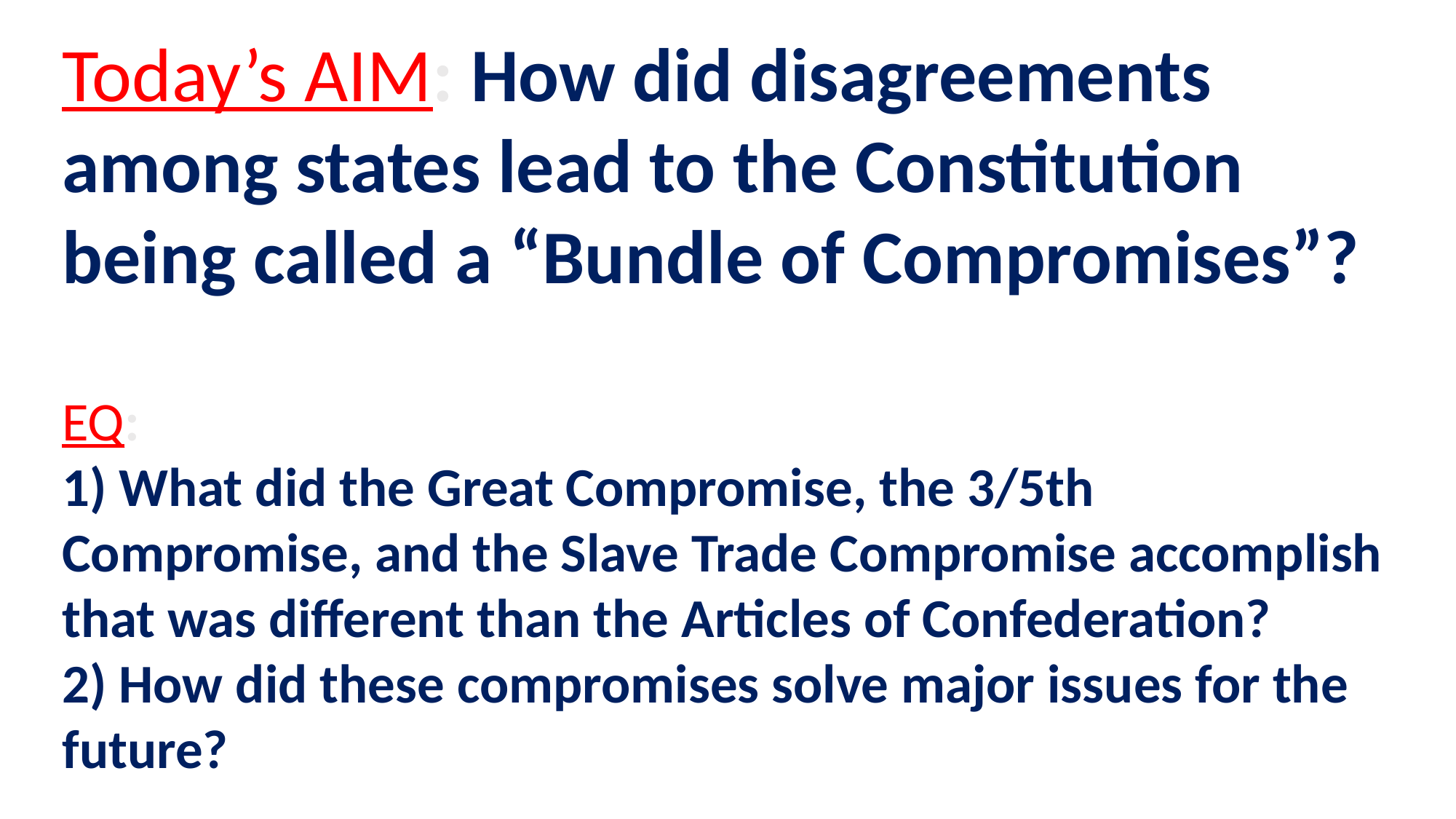

Today’s AIM: How did disagreements among states lead to the Constitution being called a “Bundle of Compromises”?

EQ:
1) What did the Great Compromise, the 3/5th Compromise, and the Slave Trade Compromise accomplish that was different than the Articles of Confederation?
2) How did these compromises solve major issues for the future?